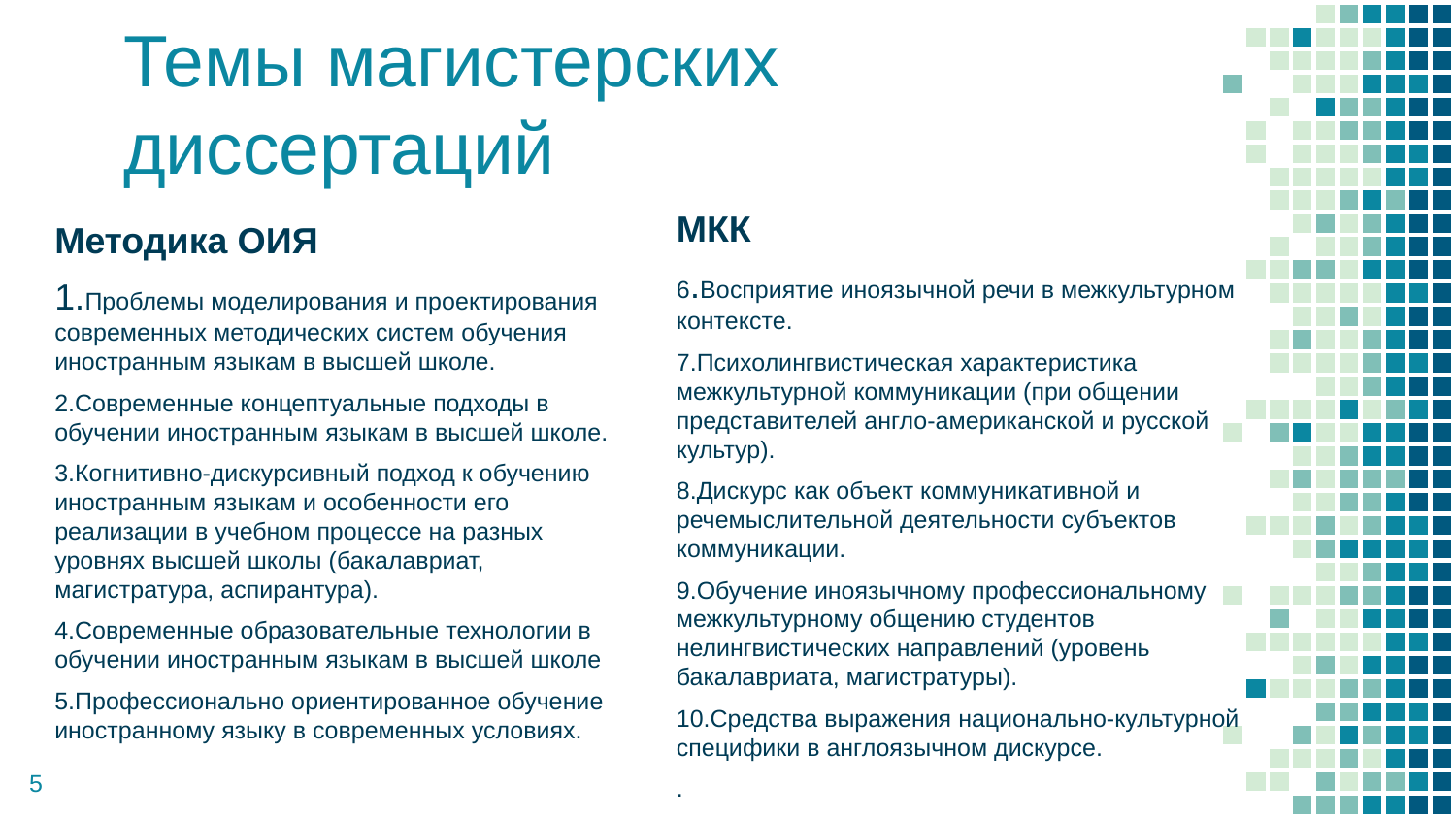

# Темы магистерских диссертаций
МКК
6.Восприятие иноязычной речи в межкультурном контексте.
7.Психолингвистическая характеристика межкультурной коммуникации (при общении представителей англо-американской и русской культур).
8.Дискурс как объект коммуникативной и речемыслительной деятельности субъектов коммуникации.
9.Обучение иноязычному профессиональному межкультурному общению студентов нелингвистических направлений (уровень бакалавриата, магистратуры).
10.Средства выражения национально-культурной специфики в англоязычном дискурсе.
.
Методика ОИЯ
1.Проблемы моделирования и проектирования современных методических систем обучения иностранным языкам в высшей школе.
2.Современные концептуальные подходы в обучении иностранным языкам в высшей школе.
3.Когнитивно-дискурсивный подход к обучению иностранным языкам и особенности его реализации в учебном процессе на разных уровнях высшей школы (бакалавриат, магистратура, аспирантура).
4.Современные образовательные технологии в обучении иностранным языкам в высшей школе
5.Профессионально ориентированное обучение иностранному языку в современных условиях.

5